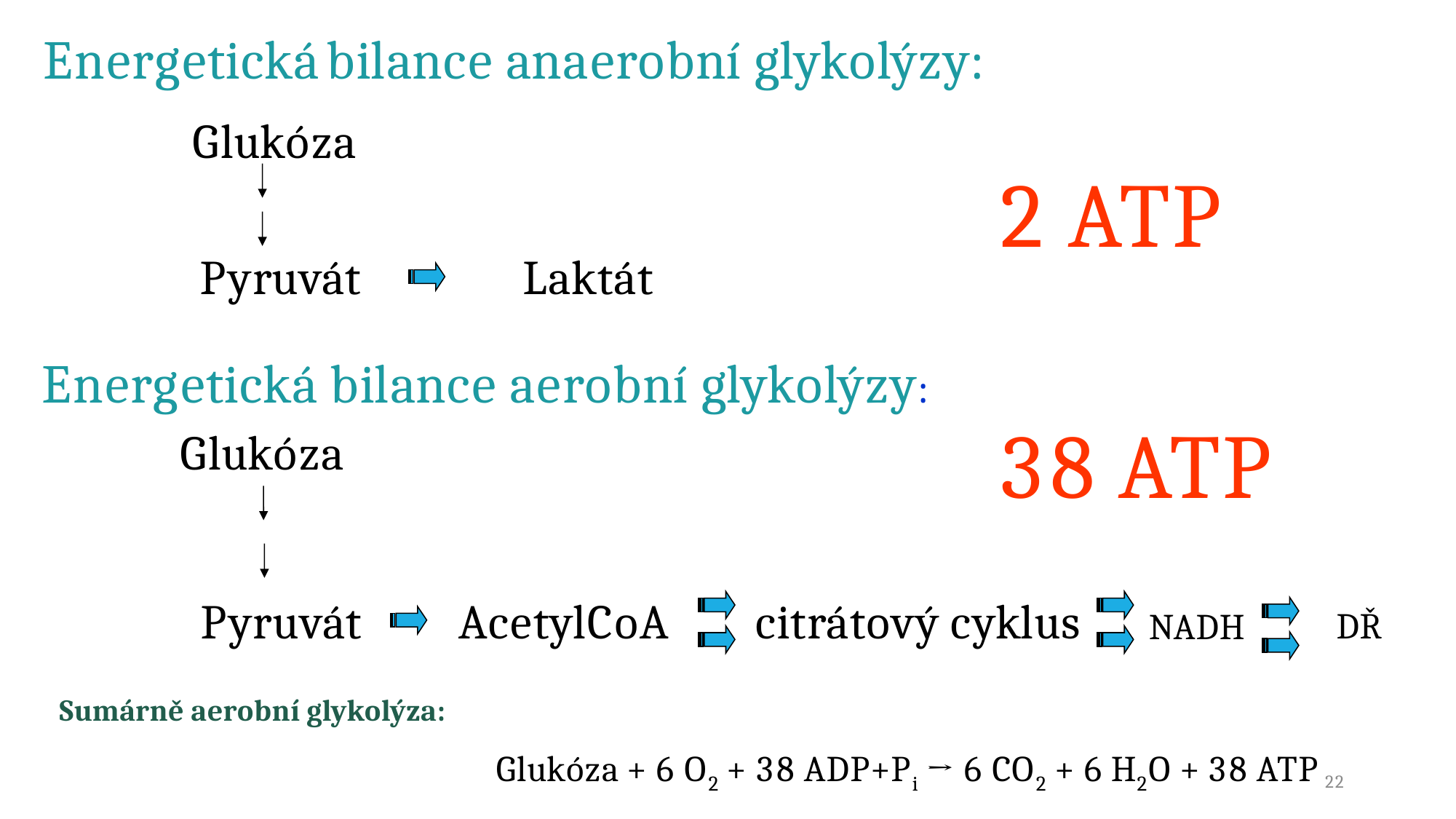

Energetická bilance anaerobní glykolýzy:
Glukóza
2 ATP

  Pyruvát               Laktát

Energetická bilance aerobní glykolýzy:
38 ATP
Glukóza

          Pyruvát         AcetylCoA        citrátový cyklus

DŘ
NADH

Sumárně aerobní glykolýza:
				Glukóza + 6 O2 + 38 ADP+Pi → 6 CO2 + 6 H2O + 38 ATP
22